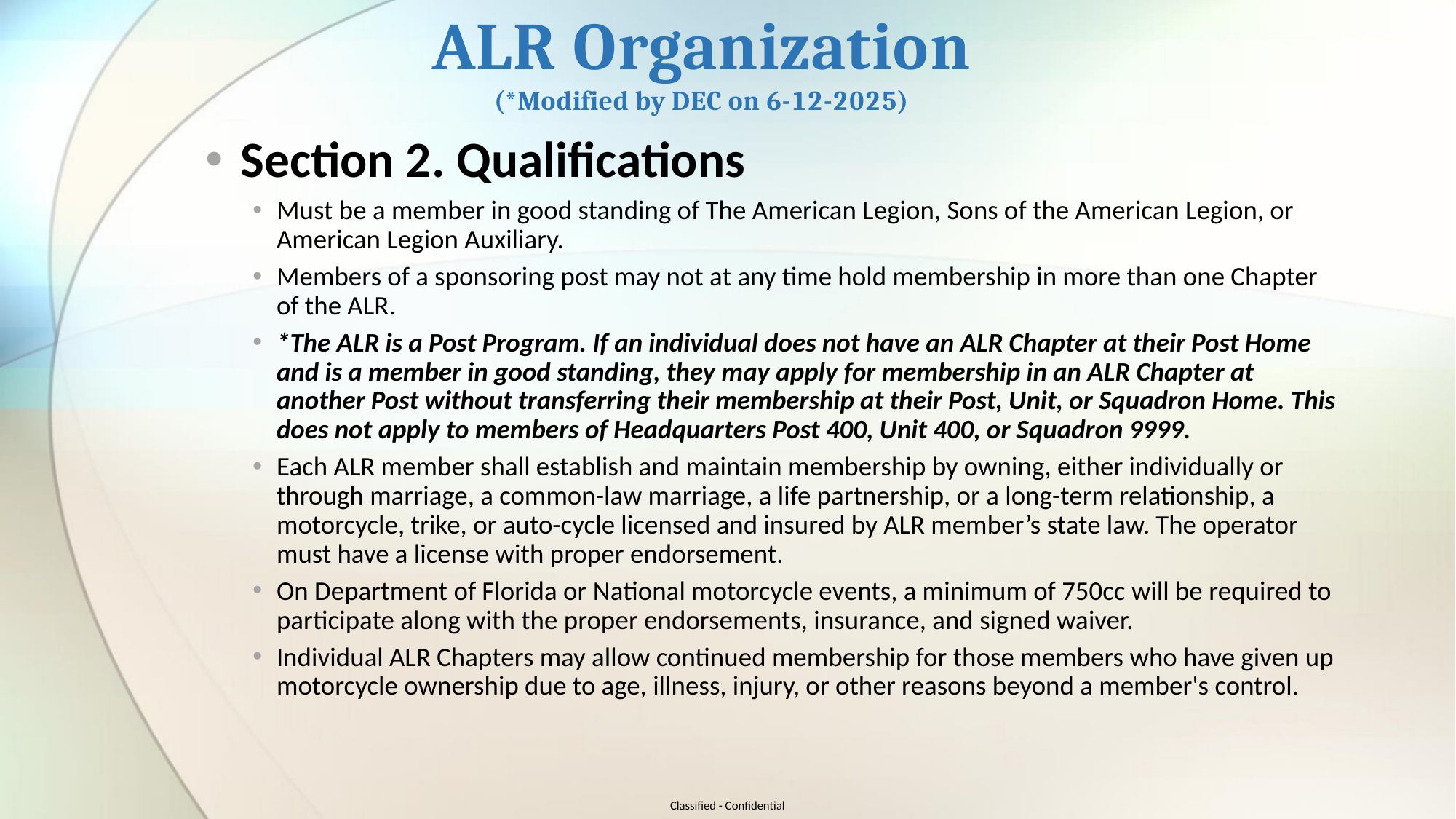

# ALR Organization (*Modified by DEC on 6-12-2025)
 Section 2. Qualifications
Must be a member in good standing of The American Legion, Sons of the American Legion, or American Legion Auxiliary.
Members of a sponsoring post may not at any time hold membership in more than one Chapter of the ALR.
*The ALR is a Post Program. If an individual does not have an ALR Chapter at their Post Home and is a member in good standing, they may apply for membership in an ALR Chapter at another Post without transferring their membership at their Post, Unit, or Squadron Home. This does not apply to members of Headquarters Post 400, Unit 400, or Squadron 9999.
Each ALR member shall establish and maintain membership by owning, either individually or through marriage, a common-law marriage, a life partnership, or a long-term relationship, a motorcycle, trike, or auto-cycle licensed and insured by ALR member’s state law. The operator must have a license with proper endorsement.
On Department of Florida or National motorcycle events, a minimum of 750cc will be required to participate along with the proper endorsements, insurance, and signed waiver.
Individual ALR Chapters may allow continued membership for those members who have given up motorcycle ownership due to age, illness, injury, or other reasons beyond a member's control.